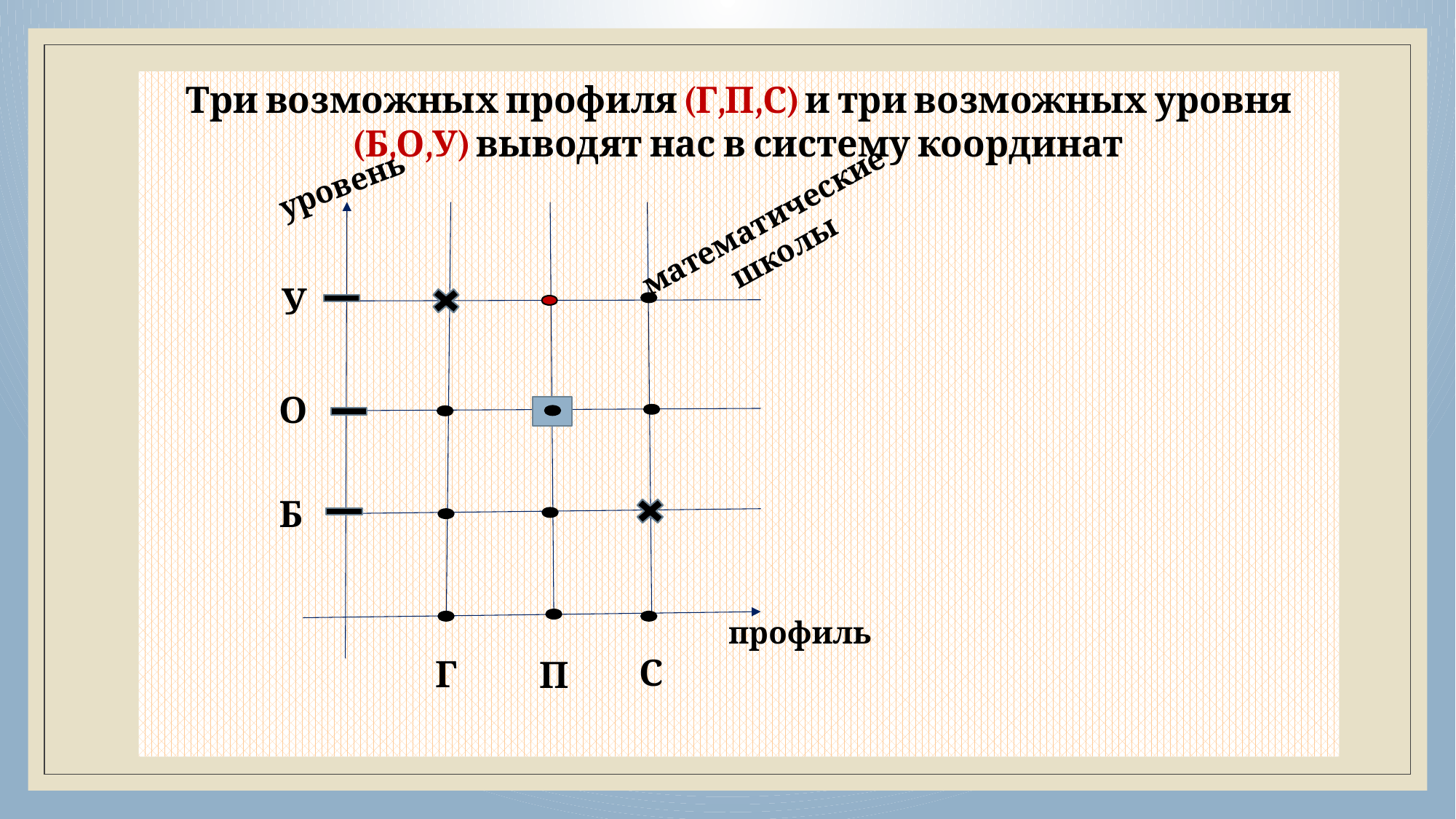

Три возможных профиля (Г,П,С) и три возможных уровня (Б,О,У) выводят нас в систему координат
уровень
математические
 школы
У

О

Б

профиль

С
Г
П